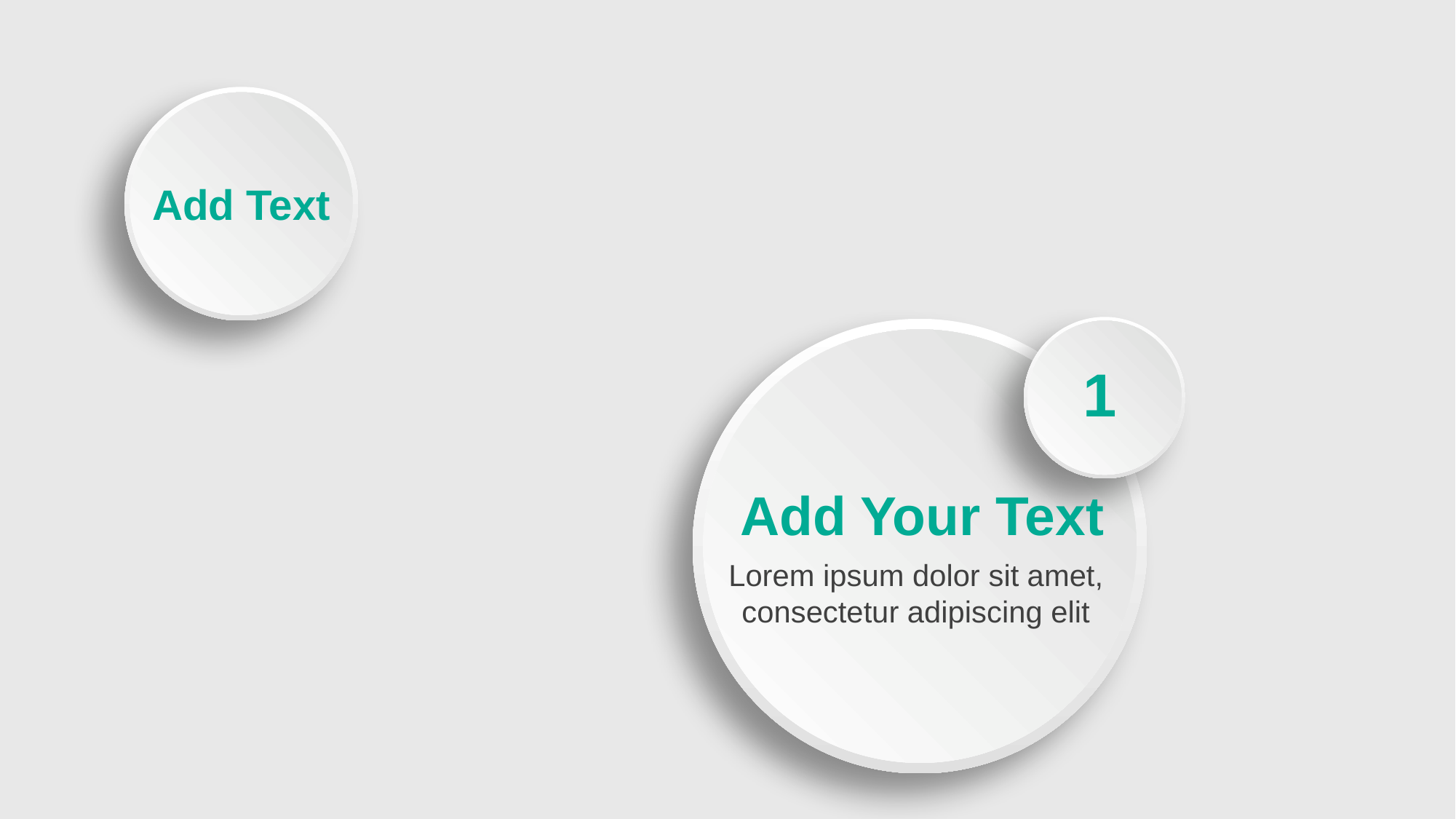

Add Text

1
Add Your Text
Lorem ipsum dolor sit amet, consectetur adipiscing elit